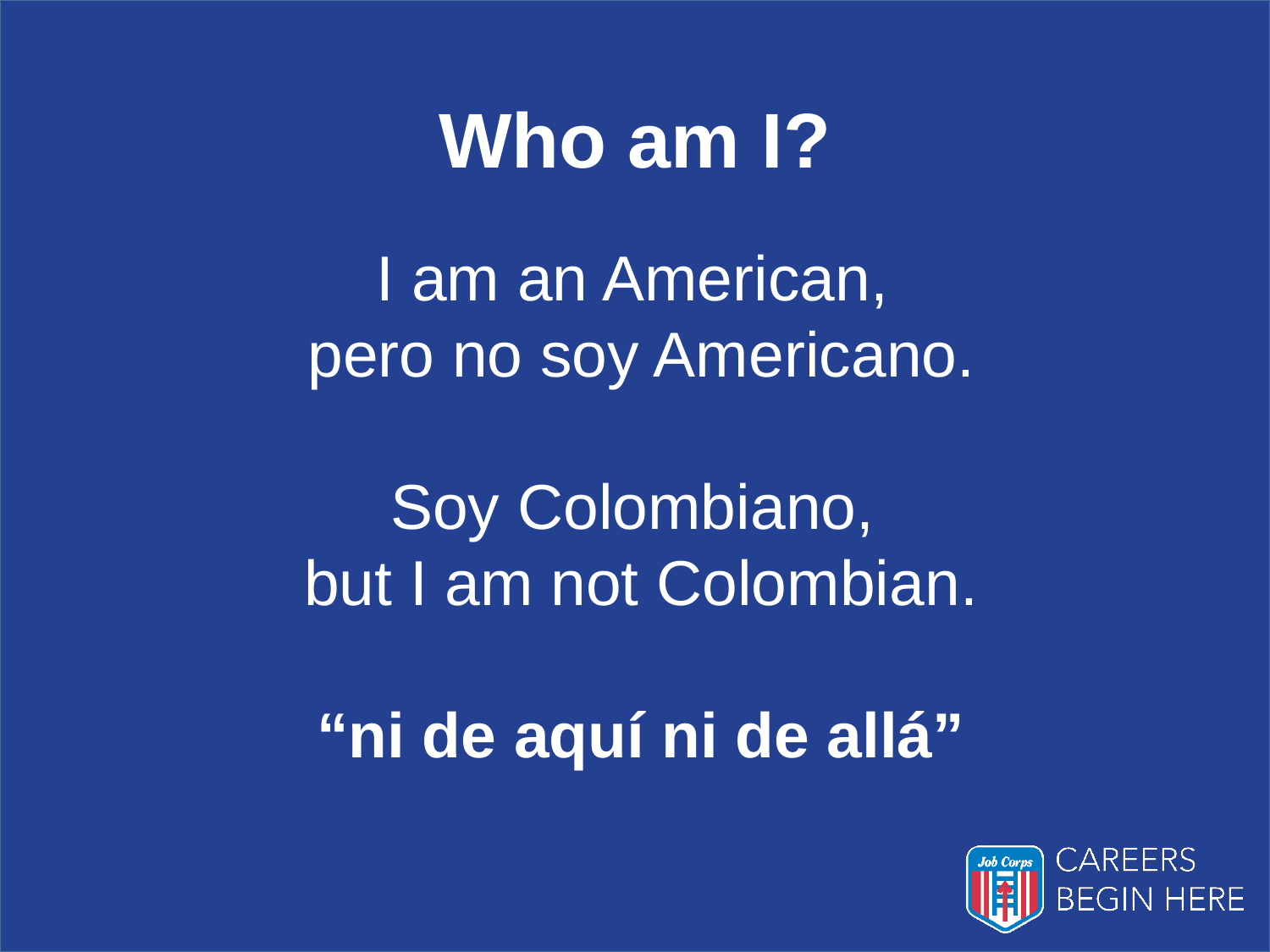

# Who am I?
I am an American,
pero no soy Americano.

Soy Colombiano,
but I am not Colombian.

“ni de aquí ni de allá”